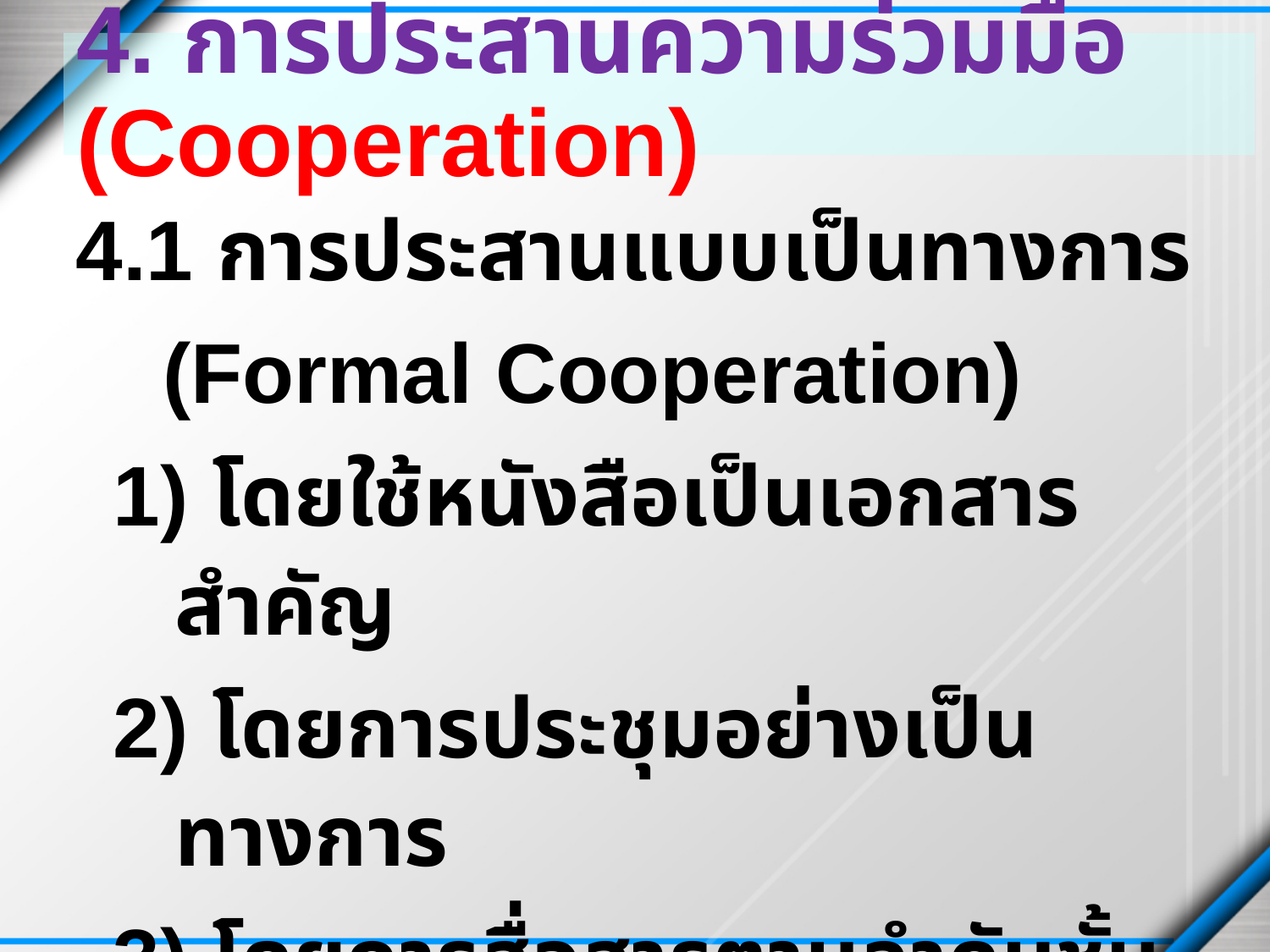

# 4. การประสานความร่วมมือ (Cooperation)
4.1 การประสานแบบเป็นทางการ
	(Formal Cooperation)
1) โดยใช้หนังสือเป็นเอกสารสำคัญ
2) โดยการประชุมอย่างเป็นทางการ
3) โดยการสื่อสารตามลำดับชั้น